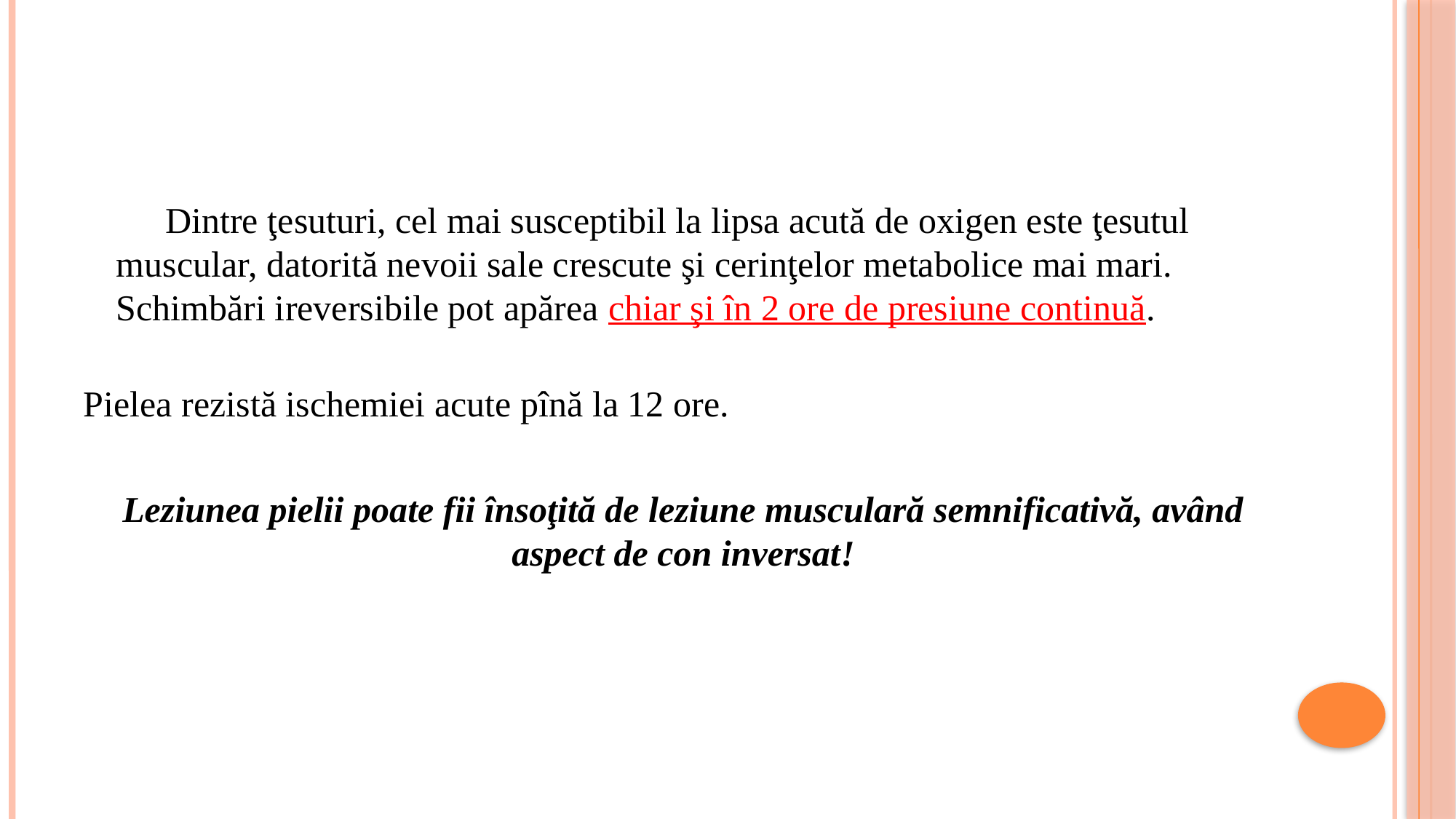

Dintre ţesuturi, cel mai susceptibil la lipsa acută de oxigen este ţesutul muscular, datorită nevoii sale crescute şi cerinţelor metabolice mai mari.  Schimbări ireversibile pot apărea chiar şi în 2 ore de presiune continuă.
Pielea rezistă ischemiei acute pînă la 12 ore.

	Leziunea pielii poate fii însoţită de leziune musculară semnificativă, având aspect de con inversat!